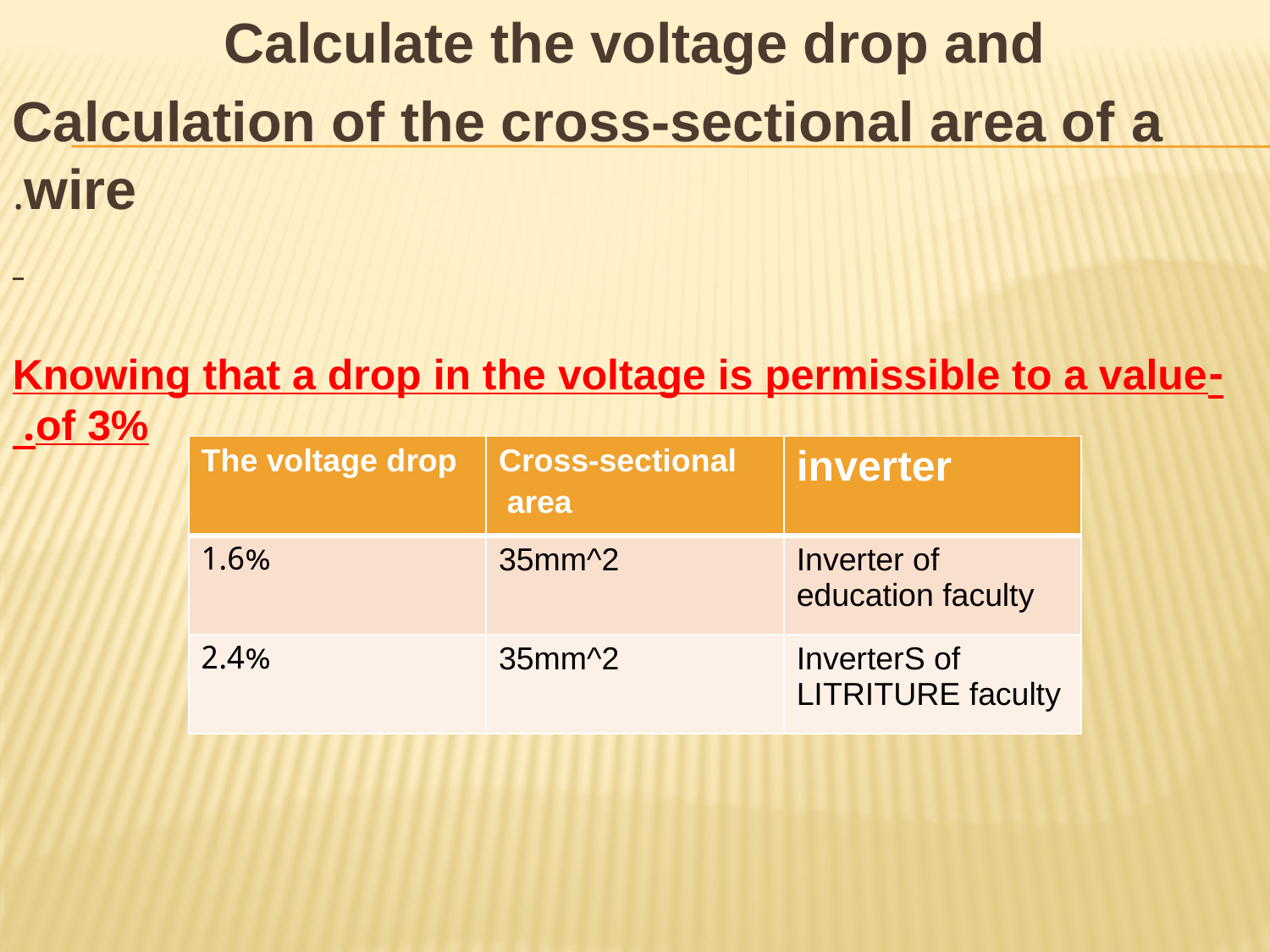

Calculate the voltage drop and
Calculation of the cross-sectional area of ​​a wire.

-Knowing that a drop in the voltage is permissible to a value of 3%.

#
| The voltage drop | Cross-sectional area | inverter |
| --- | --- | --- |
| 1.6% | 35mm^2 | Inverter of education faculty |
| 2.4% | 35mm^2 | InverterS of LITRITURE faculty |